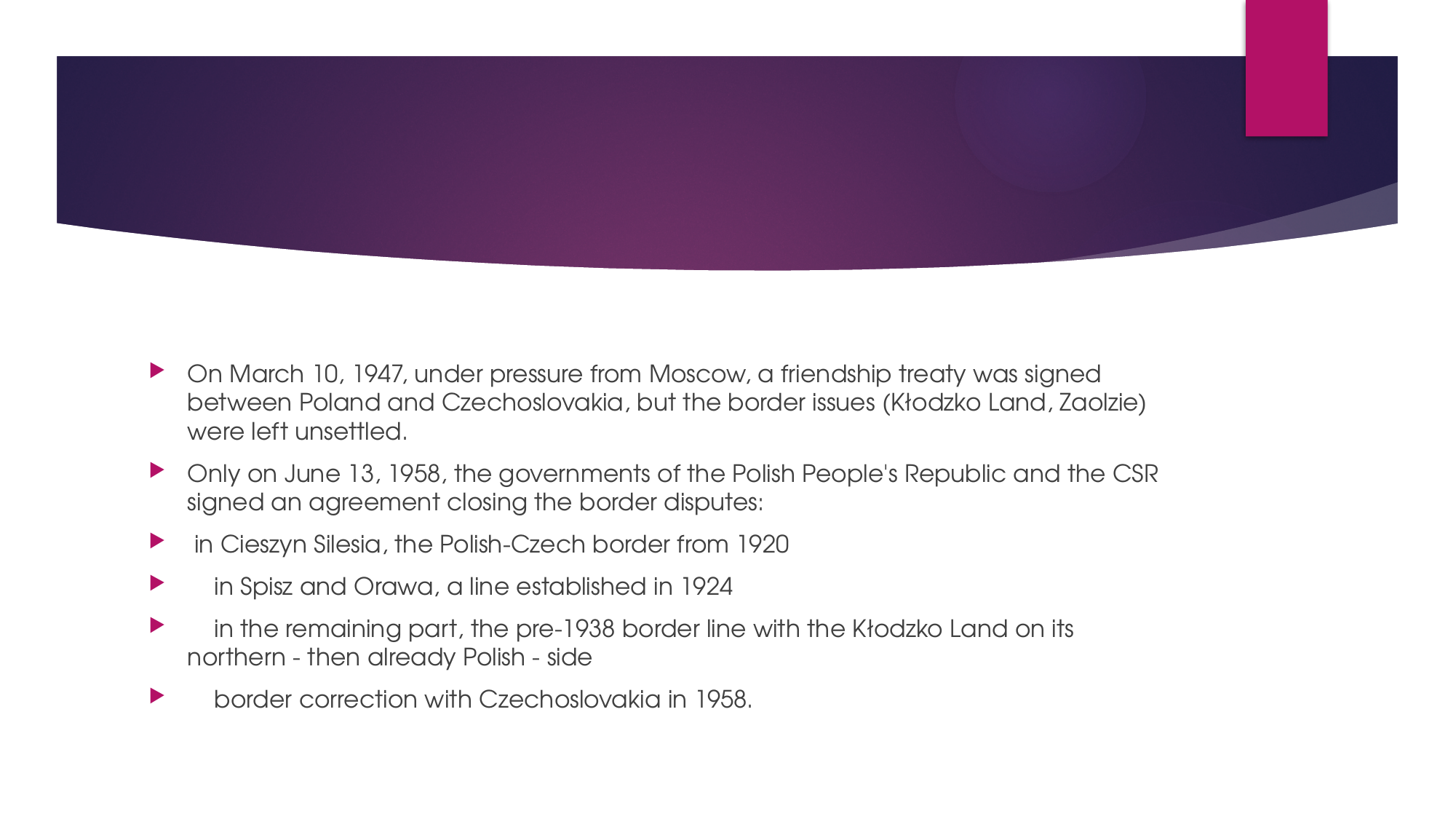

#

On March 10, 1947, under pressure from Moscow, a friendship treaty was signed between Poland and Czechoslovakia, but the border issues (Kłodzko Land, Zaolzie) were left unsettled.
Only on June 13, 1958, the governments of the Polish People's Republic and the CSR signed an agreement closing the border disputes:
 in Cieszyn Silesia, the Polish-Czech border from 1920
    in Spisz and Orawa, a line established in 1924
    in the remaining part, the pre-1938 border line with the Kłodzko Land on its northern - then already Polish - side
    border correction with Czechoslovakia in 1958.